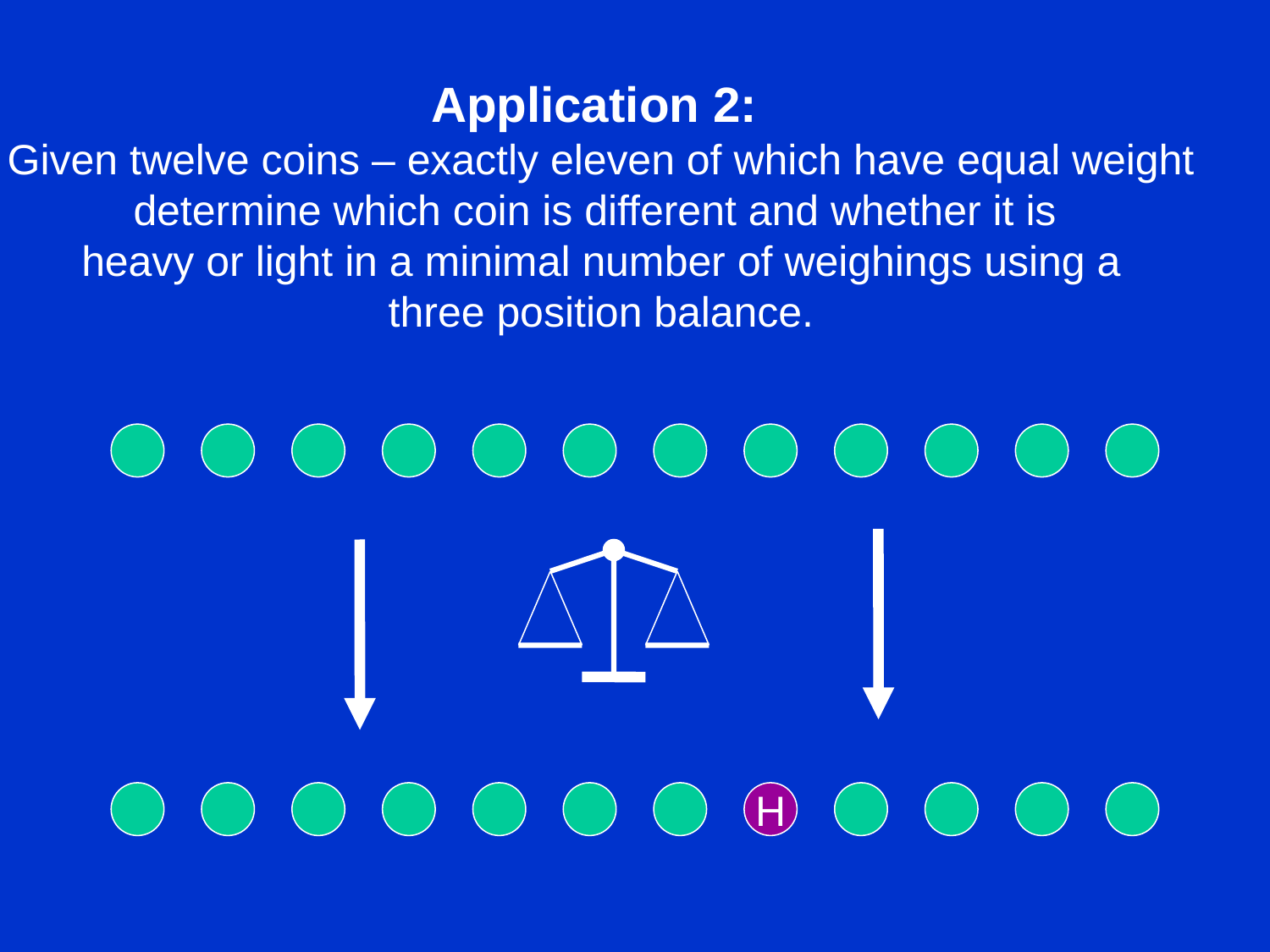

Application 2:
Given twelve coins – exactly eleven of which have equal weight
determine which coin is different and whether it is
heavy or light in a minimal number of weighings using a
three position balance.

H